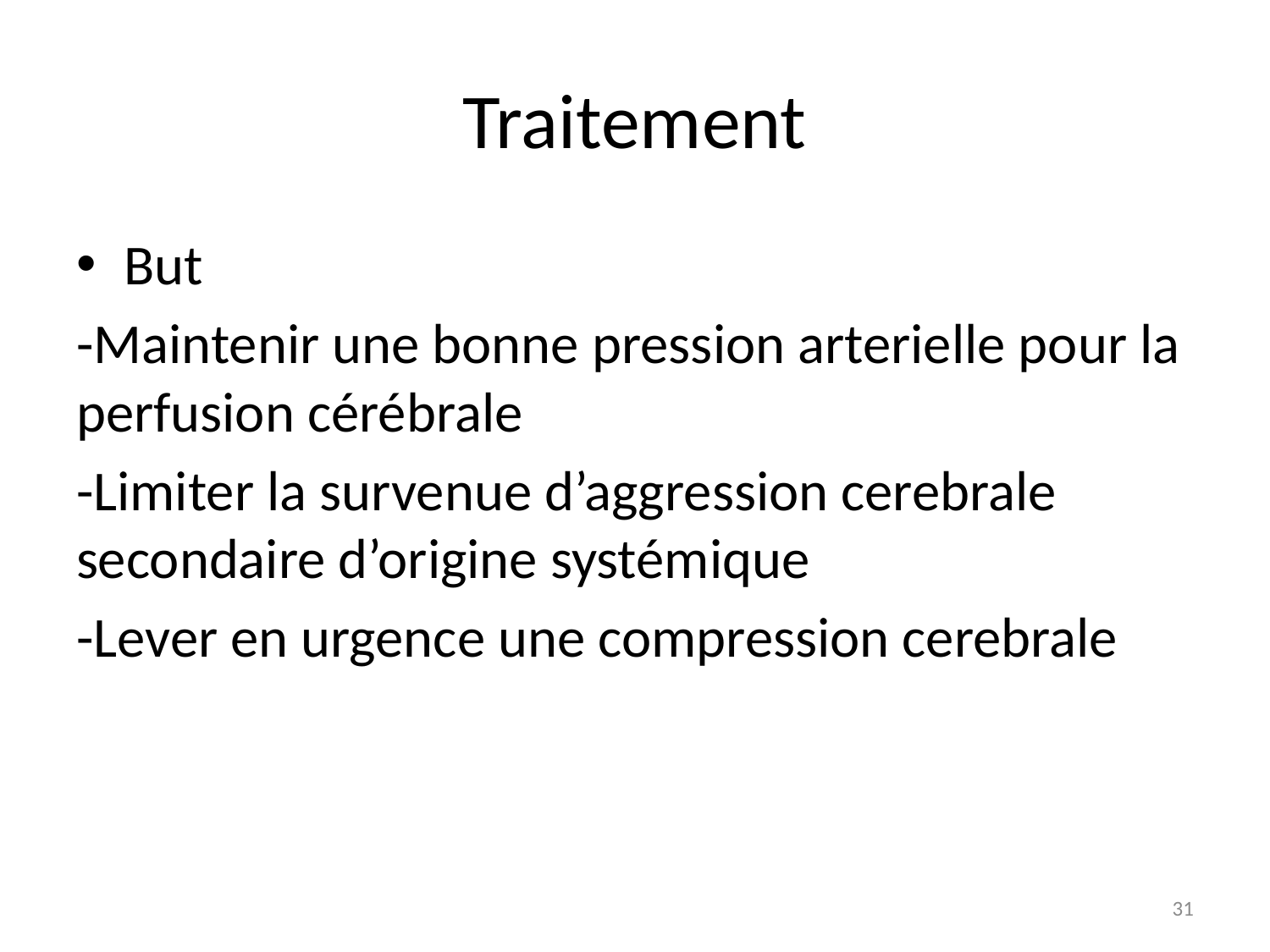

# Traitement
But
-Maintenir une bonne pression arterielle pour la perfusion cérébrale
-Limiter la survenue d’aggression cerebrale secondaire d’origine systémique
-Lever en urgence une compression cerebrale
31